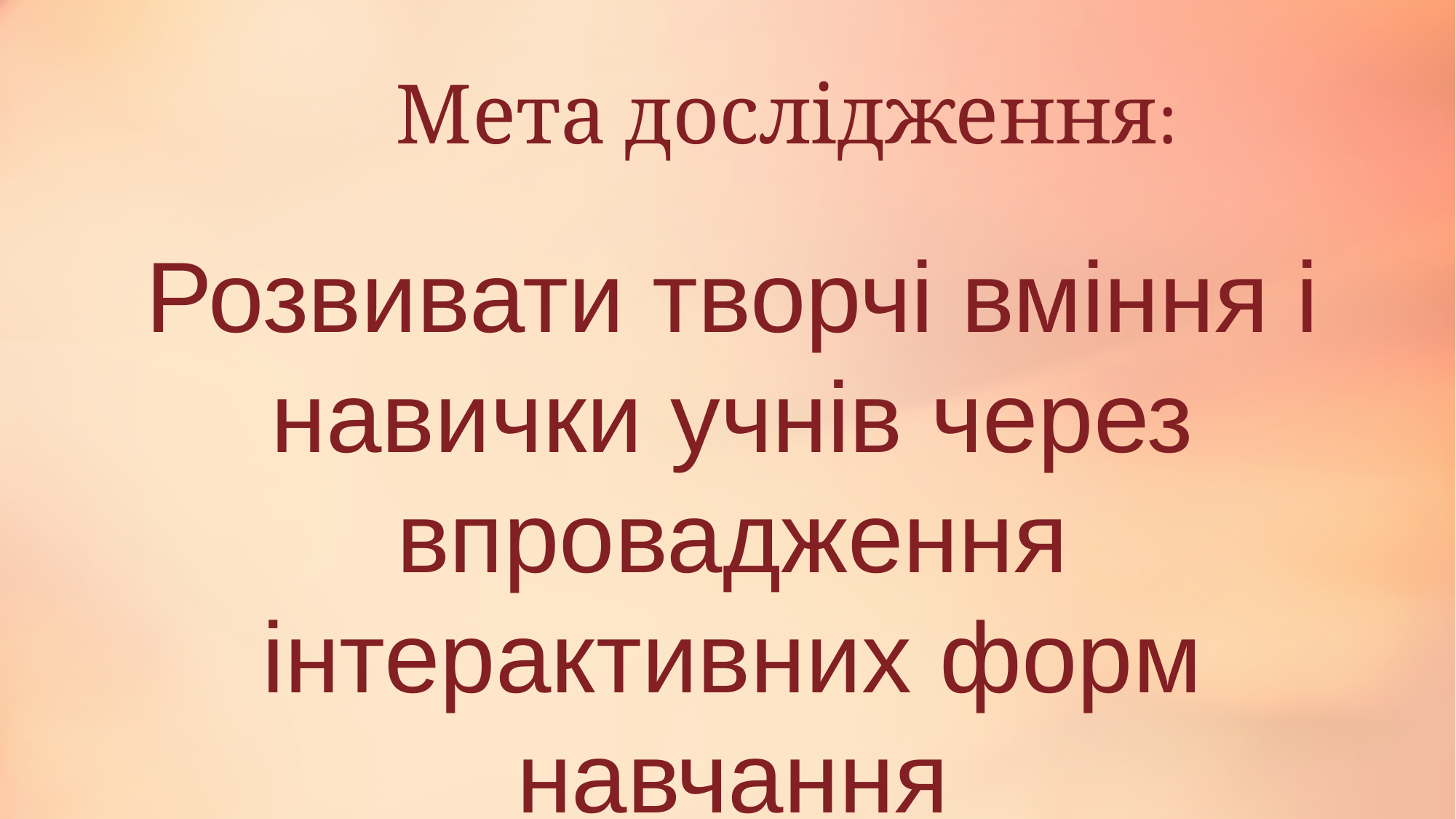

Мета дослідження:
Розвивати творчі вміння і навички учнів через впровадження інтерактивних форм навчання